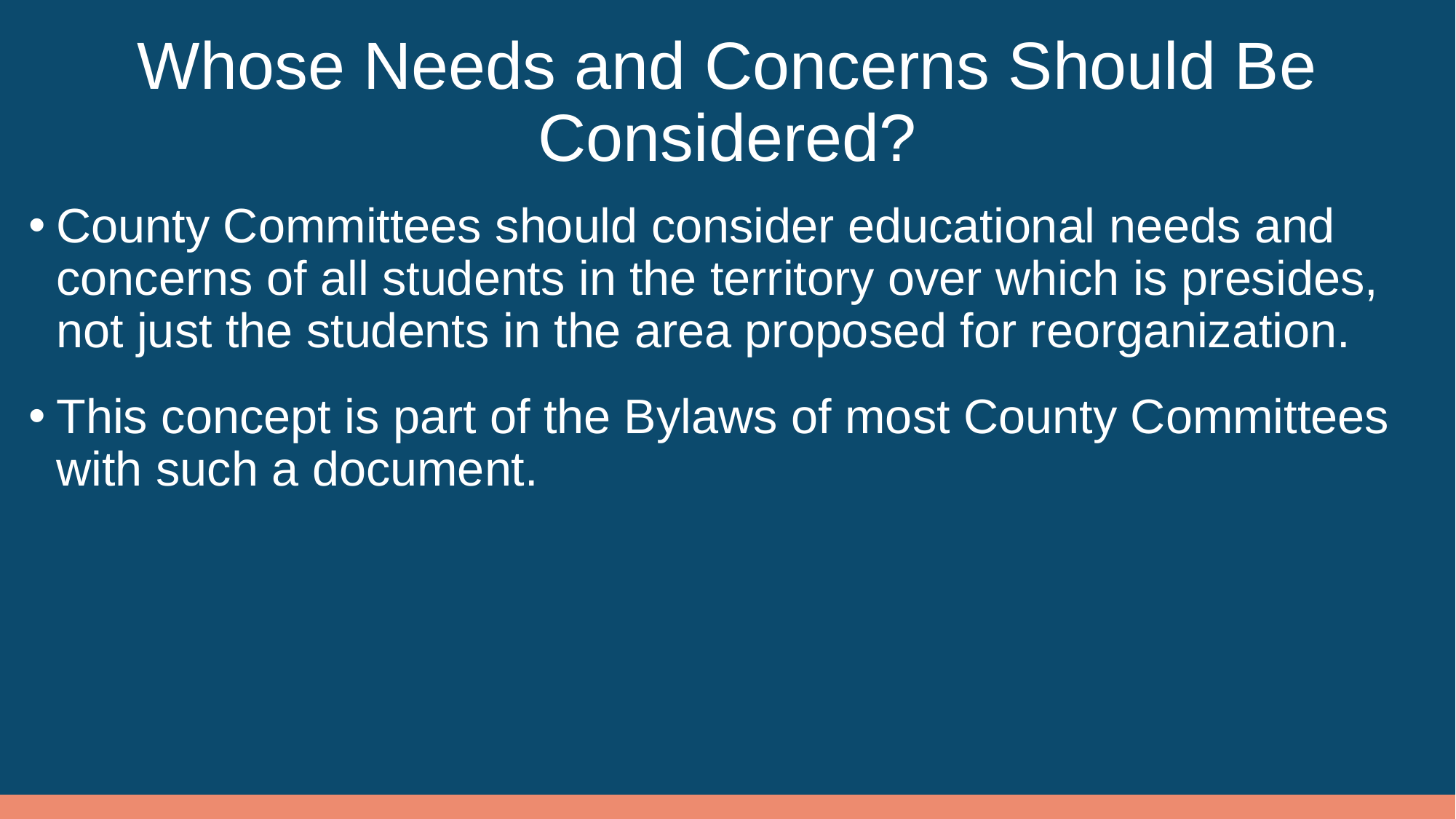

# Whose Needs and Concerns Should Be Considered?
County Committees should consider educational needs and concerns of all students in the territory over which is presides, not just the students in the area proposed for reorganization.
This concept is part of the Bylaws of most County Committees with such a document.